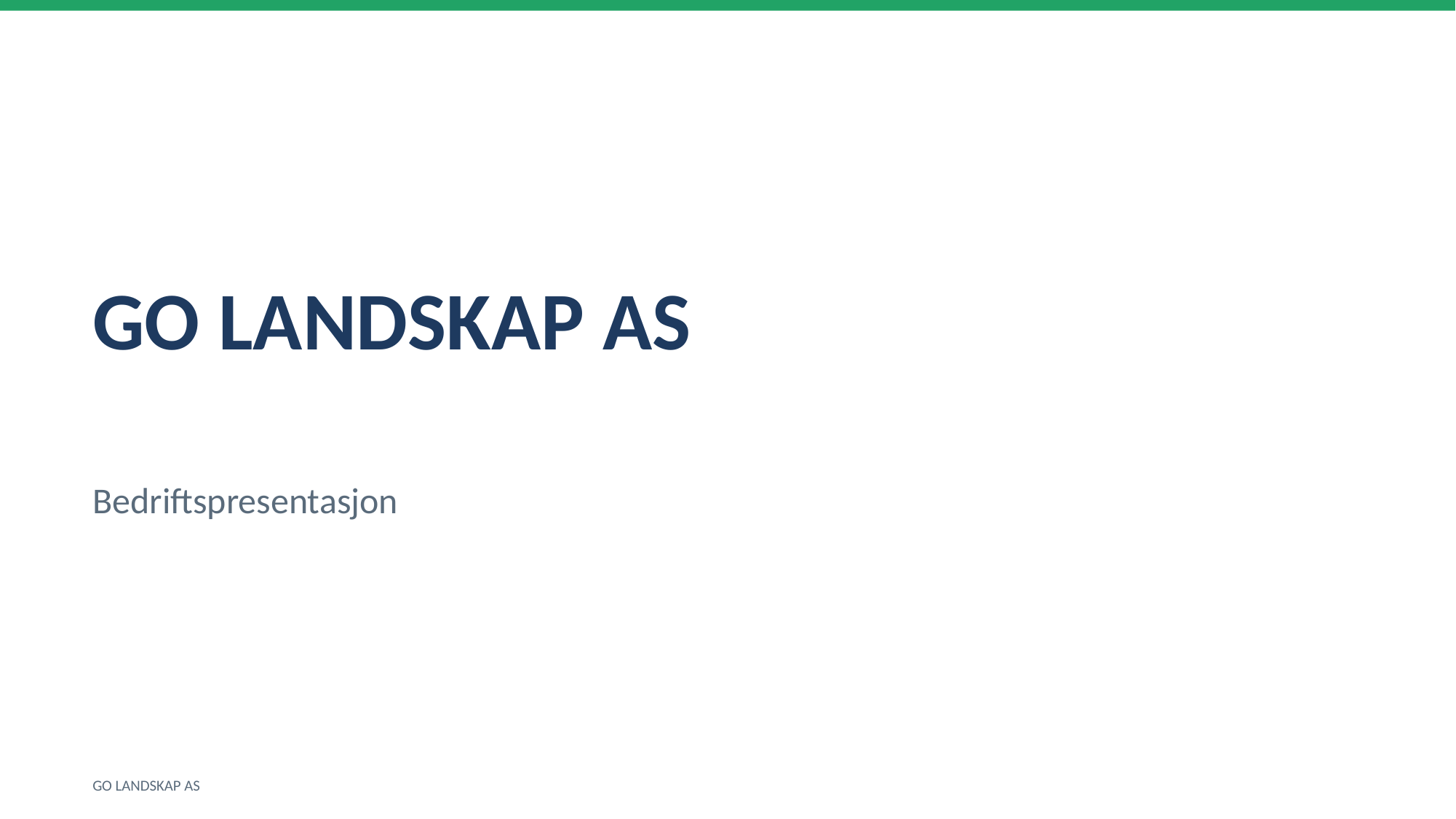

GO LANDSKAP AS
Bedriftspresentasjon
GO LANDSKAP AS